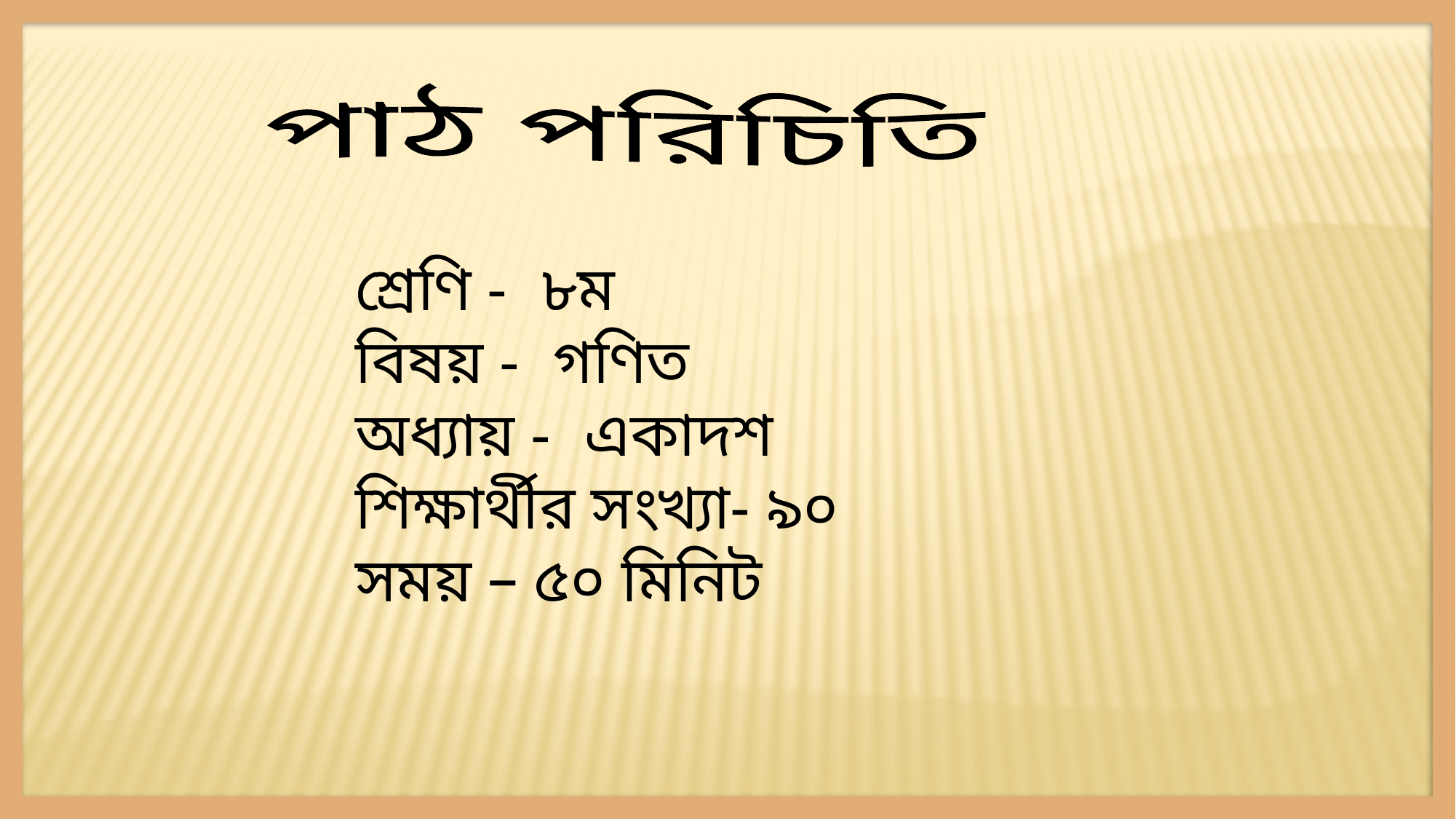

পাঠ পরিচিতি
শ্রেণি -  ৮ম
বিষয় -  গণিত
অধ্যায় -  একাদশ
শিক্ষার্থীর সংখ্যা- ৯০
সময় – ৫০ মিনিট